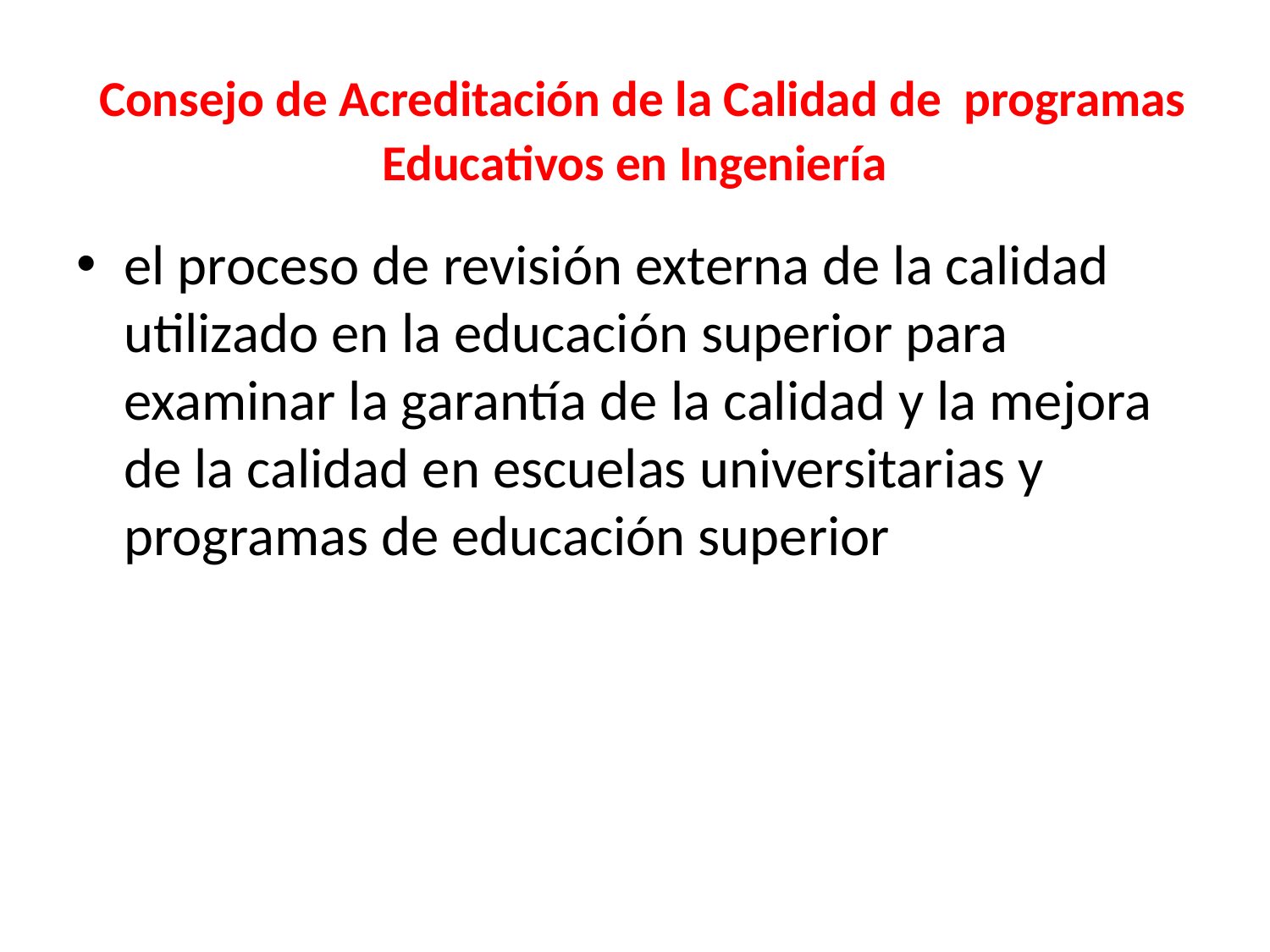

# Consejo de Acreditación de la Calidad de  programas Educativos en Ingeniería
el proceso de revisión externa de la calidad utilizado en la educación superior para examinar la garantía de la calidad y la mejora de la calidad en escuelas universitarias y programas de educación superior